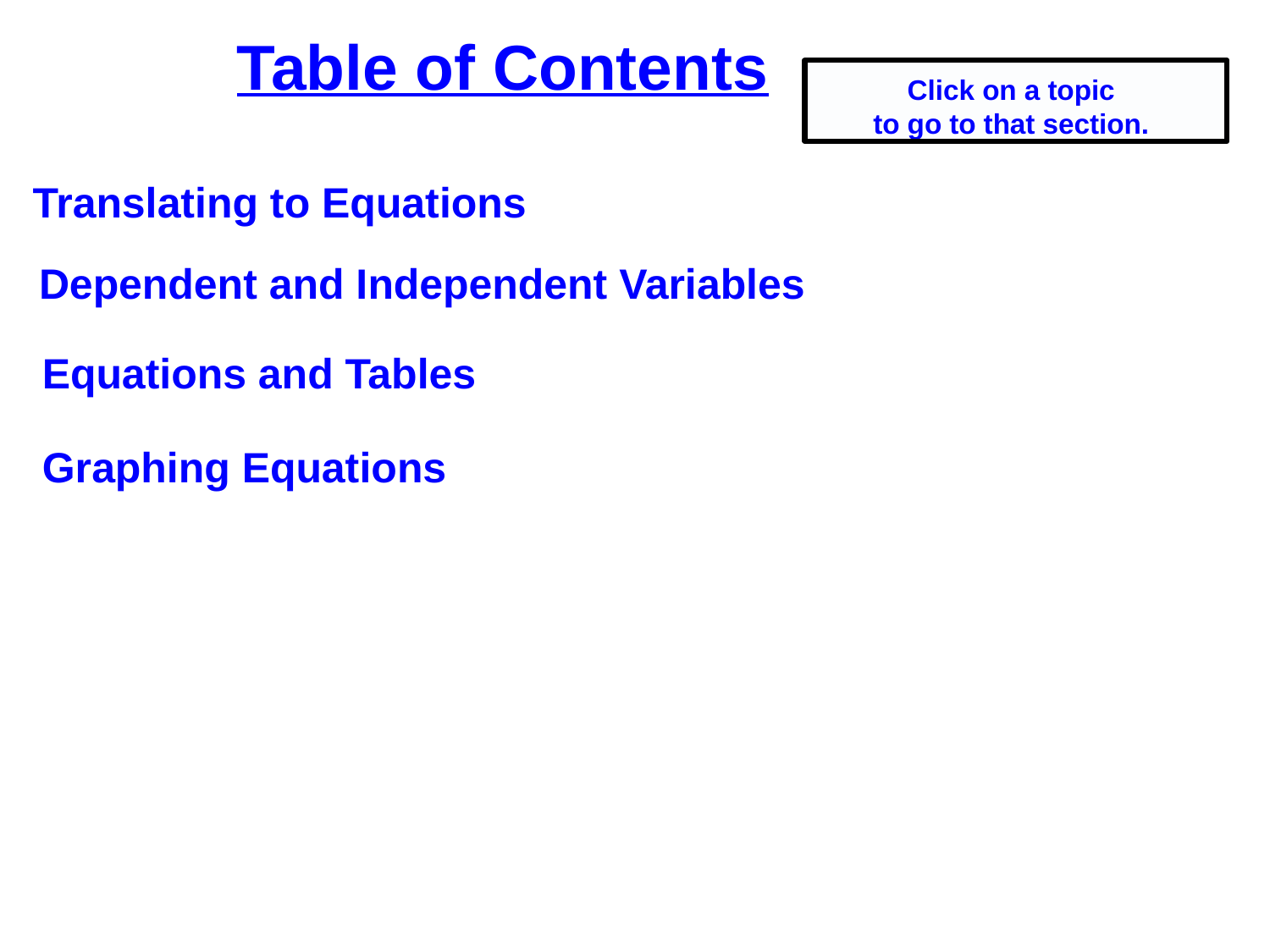

Table of Contents

Click on a topic
to go to that section.
Translating to Equations
Dependent and Independent Variables
Equations and Tables
Graphing Equations